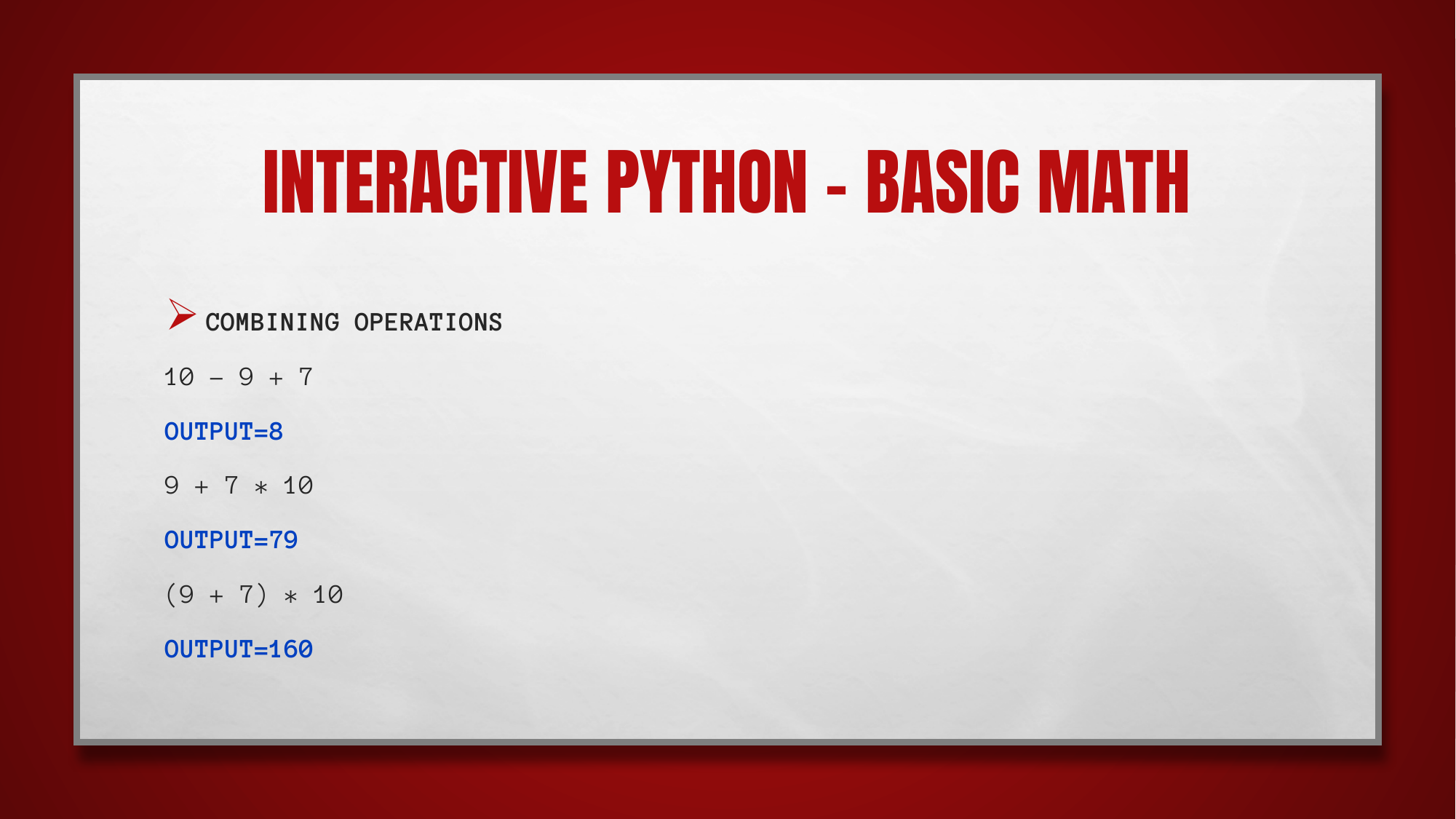

# interactive python – Basic Math
Combining Operations
10 - 9 + 7
OUTPUT=8
9 + 7 * 10
OUTPUT=79
(9 + 7) * 10
OUTPUT=160